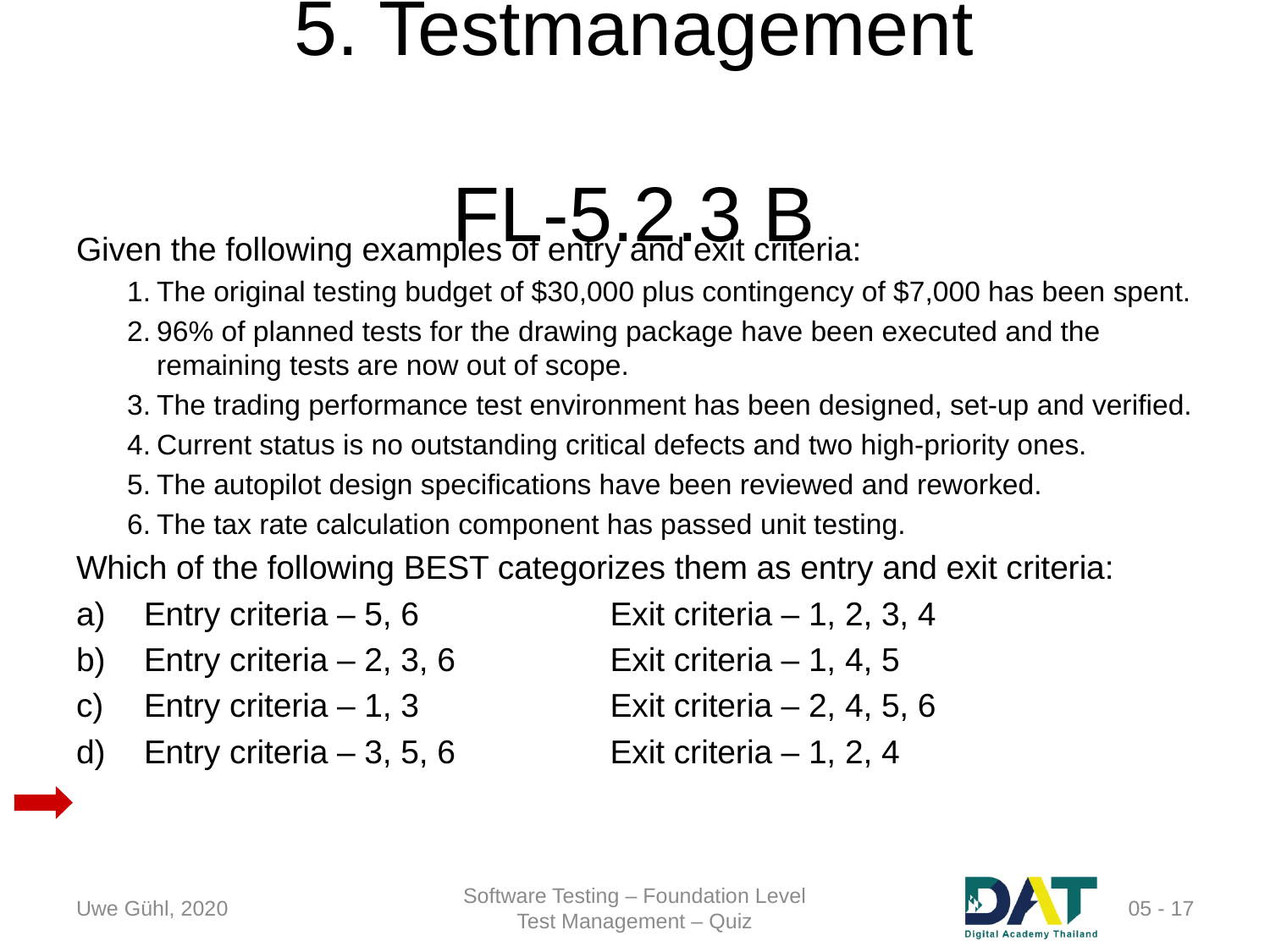

# 5. Testmanagement	FL-5.2.3 B
Given the following examples of entry and exit criteria:
The original testing budget of $30,000 plus contingency of $7,000 has been spent.
96% of planned tests for the drawing package have been executed and the remaining tests are now out of scope.
The trading performance test environment has been designed, set-up and verified.
Current status is no outstanding critical defects and two high-priority ones.
The autopilot design specifications have been reviewed and reworked.
The tax rate calculation component has passed unit testing.
Which of the following BEST categorizes them as entry and exit criteria:
Entry criteria – 5, 6	Exit criteria – 1, 2, 3, 4
Entry criteria – 2, 3, 6	Exit criteria – 1, 4, 5
Entry criteria – 1, 3	Exit criteria – 2, 4, 5, 6
Entry criteria – 3, 5, 6	Exit criteria – 1, 2, 4

Uwe Gühl, 2020
Software Testing – Foundation Level
Test Management – Quiz
 05 - 17